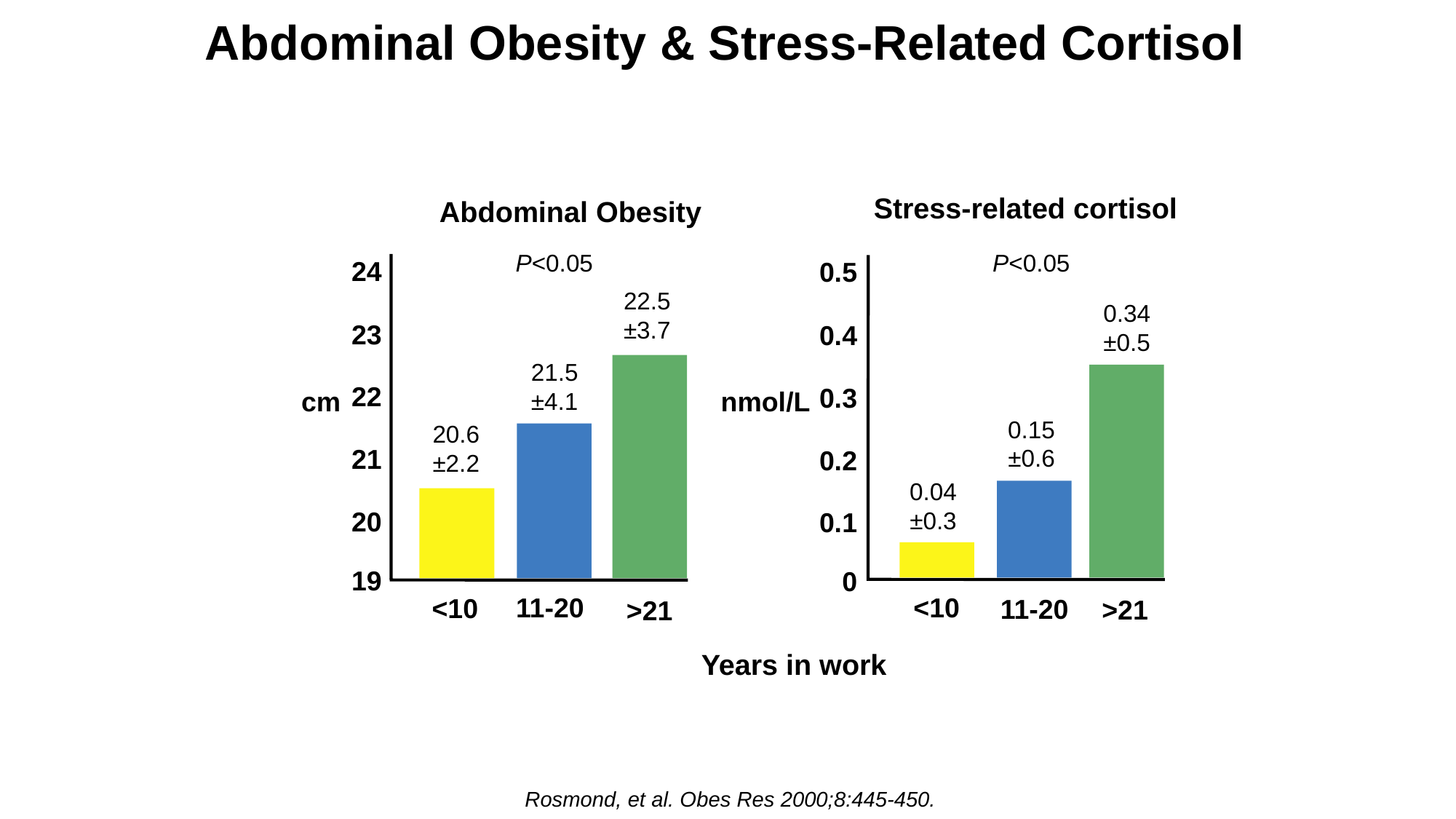

Abdominal Obesity & Stress-Related Cortisol
Stress-related cortisol
Abdominal Obesity
P<0.05
P<0.05
24
23
22
21
20
19
0.5
0.4
0.3
0.2
0.1
0

22.5
±3.7
0.34
±0.5

21.5
±4.1

cm
nmol/L
0.15
±0.6
20.6
±2.2

0.04
±0.3

11-20
<10
<10
11-20
>21
>21
Years in work
 Rosmond, et al. Obes Res 2000;8:445-450.